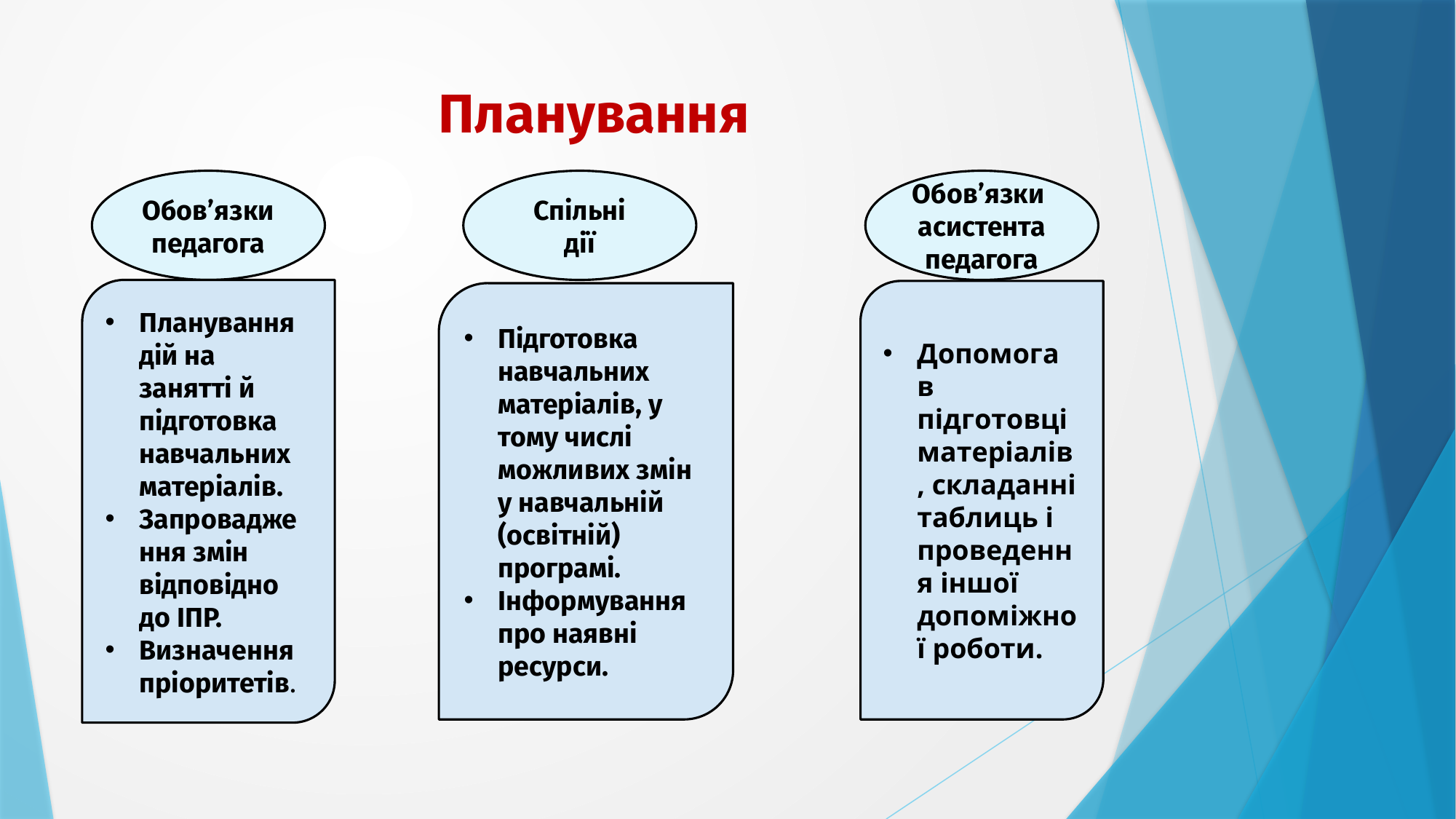

# Планування

Обов’язки
педагога
Спільні
дії
Обов’язки
асистента
педагога
Планування дій на занятті й підготовка навчальних матеріалів.
Запровадження змін відповідно до ІПР.
Визначення пріоритетів.
Допомога в підготовці матеріалів, складанні таблиць і проведення іншої допоміжної роботи.
Підготовка навчальних матеріалів, у тому числі можливих змін у навчальній (освітній) програмі.
Інформування про наявні ресурси.